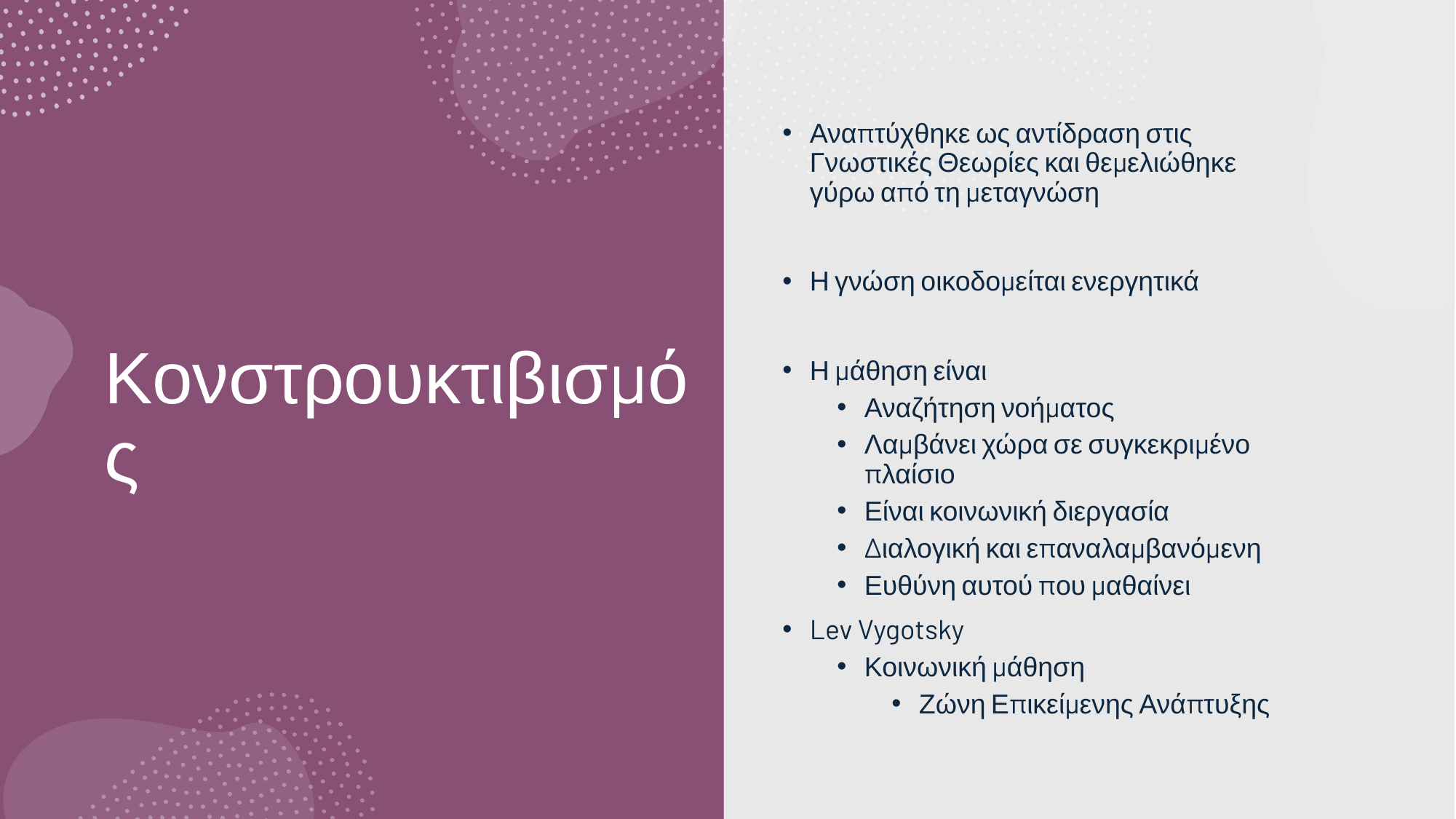

Αναπτύχθηκε ως αντίδραση στις Γνωστικές Θεωρίες και θεμελιώθηκε γύρω από τη μεταγνώση

Η γνώση οικοδομείται ενεργητικά

Η μάθηση είναι
Αναζήτηση νοήματος
Λαμβάνει χώρα σε συγκεκριμένο πλαίσιο
Είναι κοινωνική διεργασία
Διαλογική και επαναλαμβανόμενη
Ευθύνη αυτού που μαθαίνει
Lev Vygotsky
Κοινωνική μάθηση
Ζώνη Επικείμενης Ανάπτυξης
# Κονστρουκτιβισμός